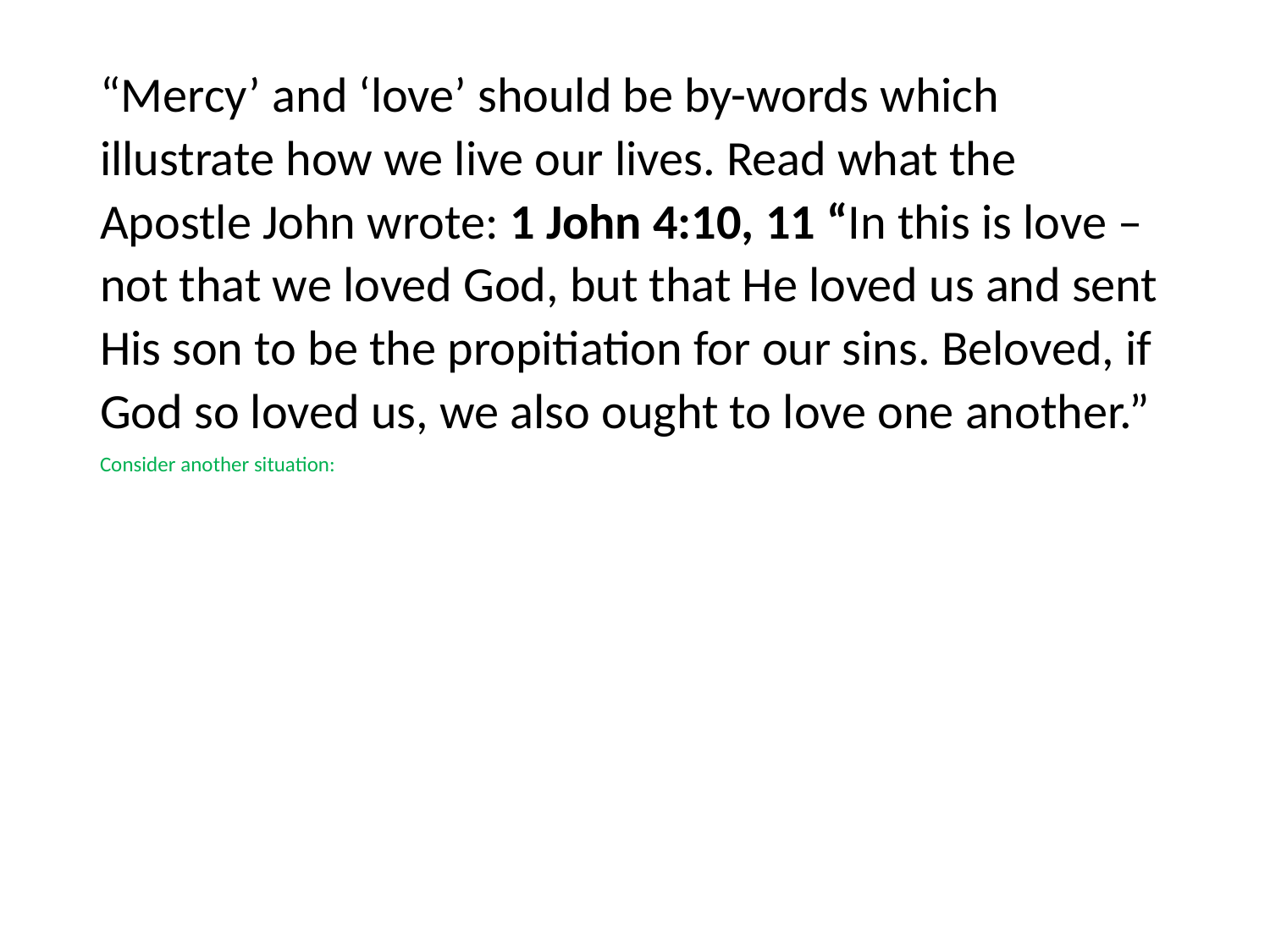

#
“Mercy’ and ‘love’ should be by-words which illustrate how we live our lives. Read what the Apostle John wrote: 1 John 4:10, 11 “In this is love – not that we loved God, but that He loved us and sent His son to be the propitiation for our sins. Beloved, if God so loved us, we also ought to love one another.”
Consider another situation: